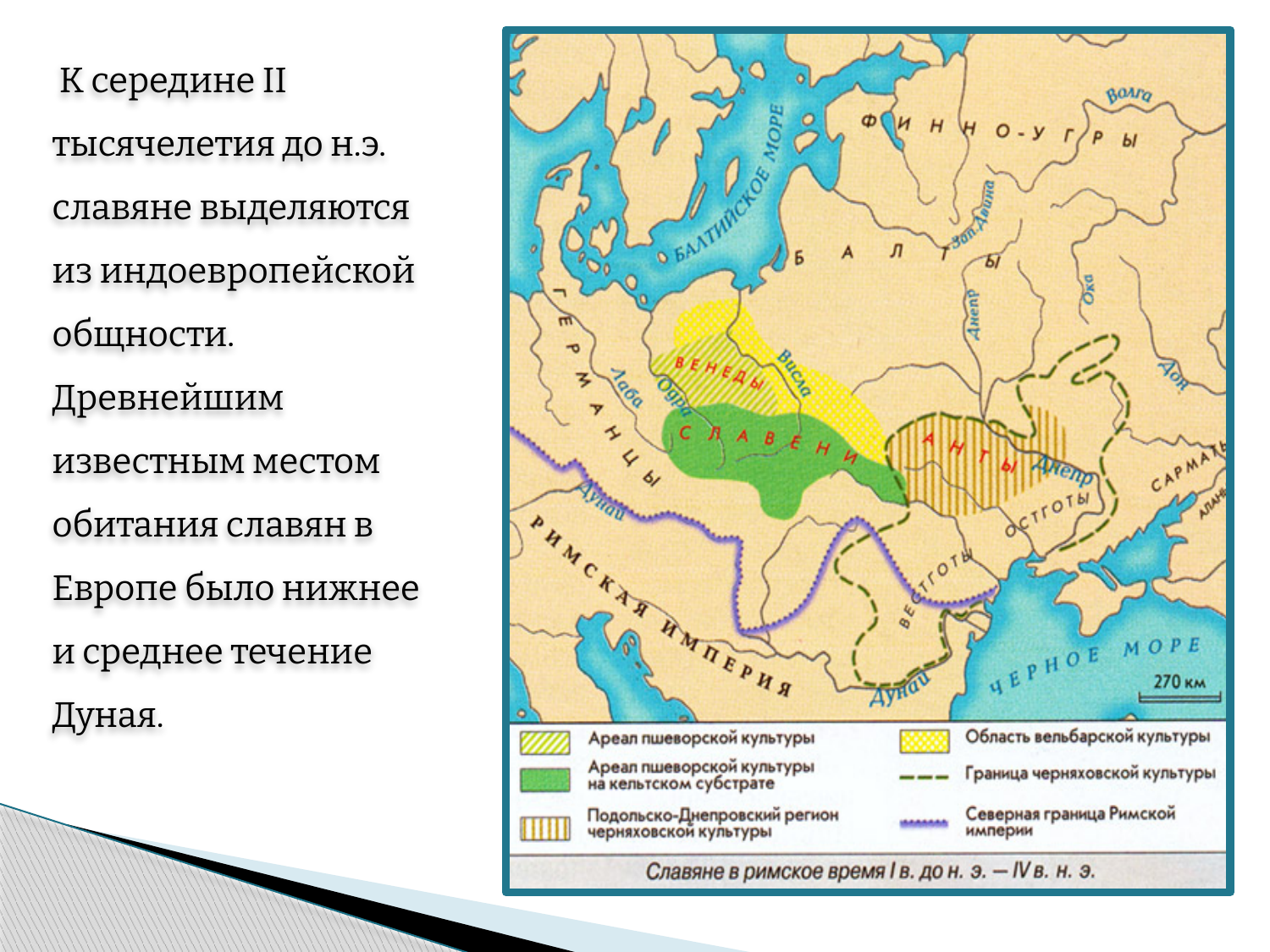

К середине II тысячелетия до н.э. славяне выделяются из индоевропейской общности. Древнейшим известным местом обитания славян в Европе было нижнее и среднее течение Дуная.